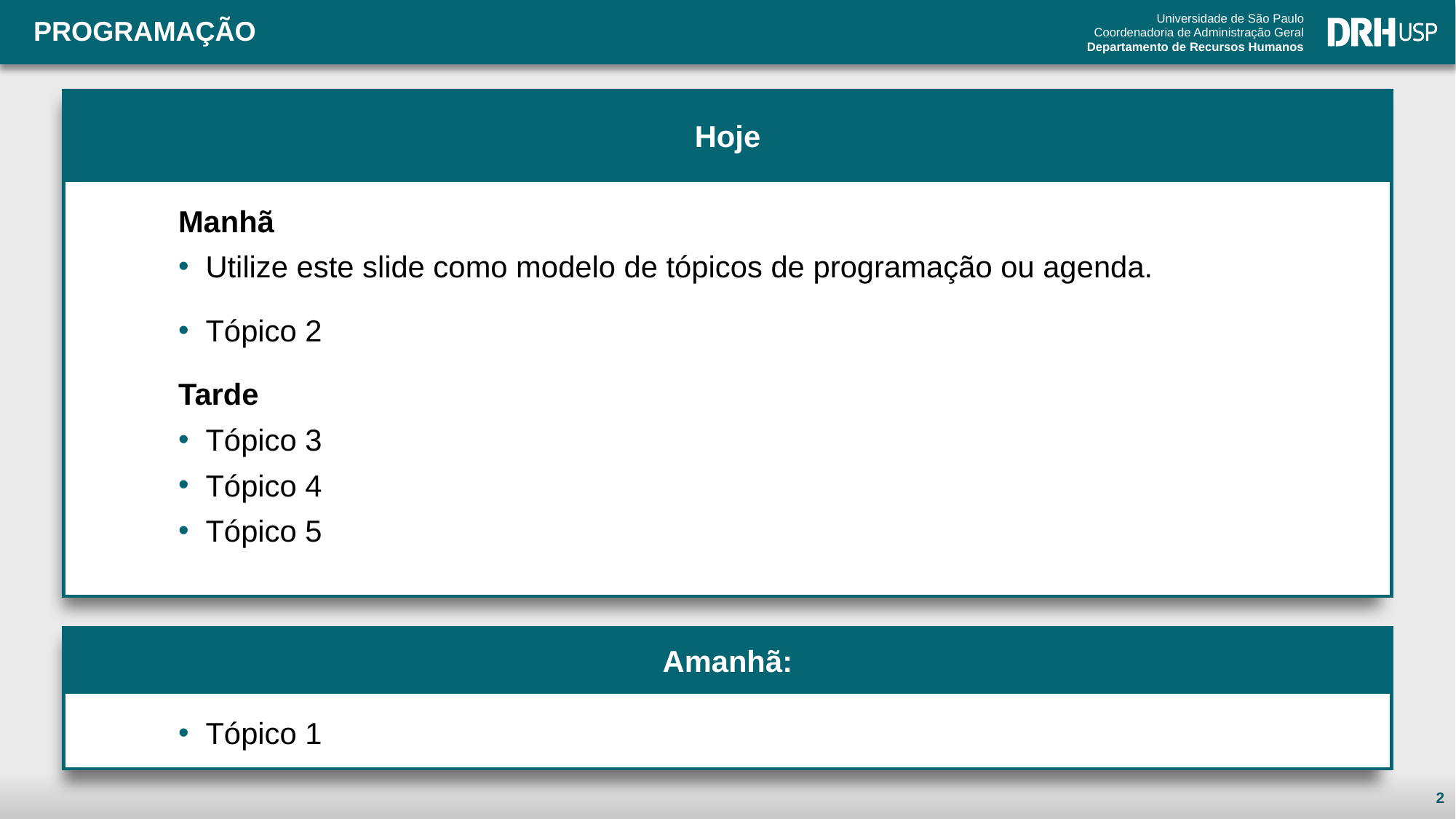

# PROGRAMAÇÃO
Hoje

Manhã
Utilize este slide como modelo de tópicos de programação ou agenda.
Tópico 2
Tarde
Tópico 3
Tópico 4
Tópico 5
Amanhã:

Tópico 1